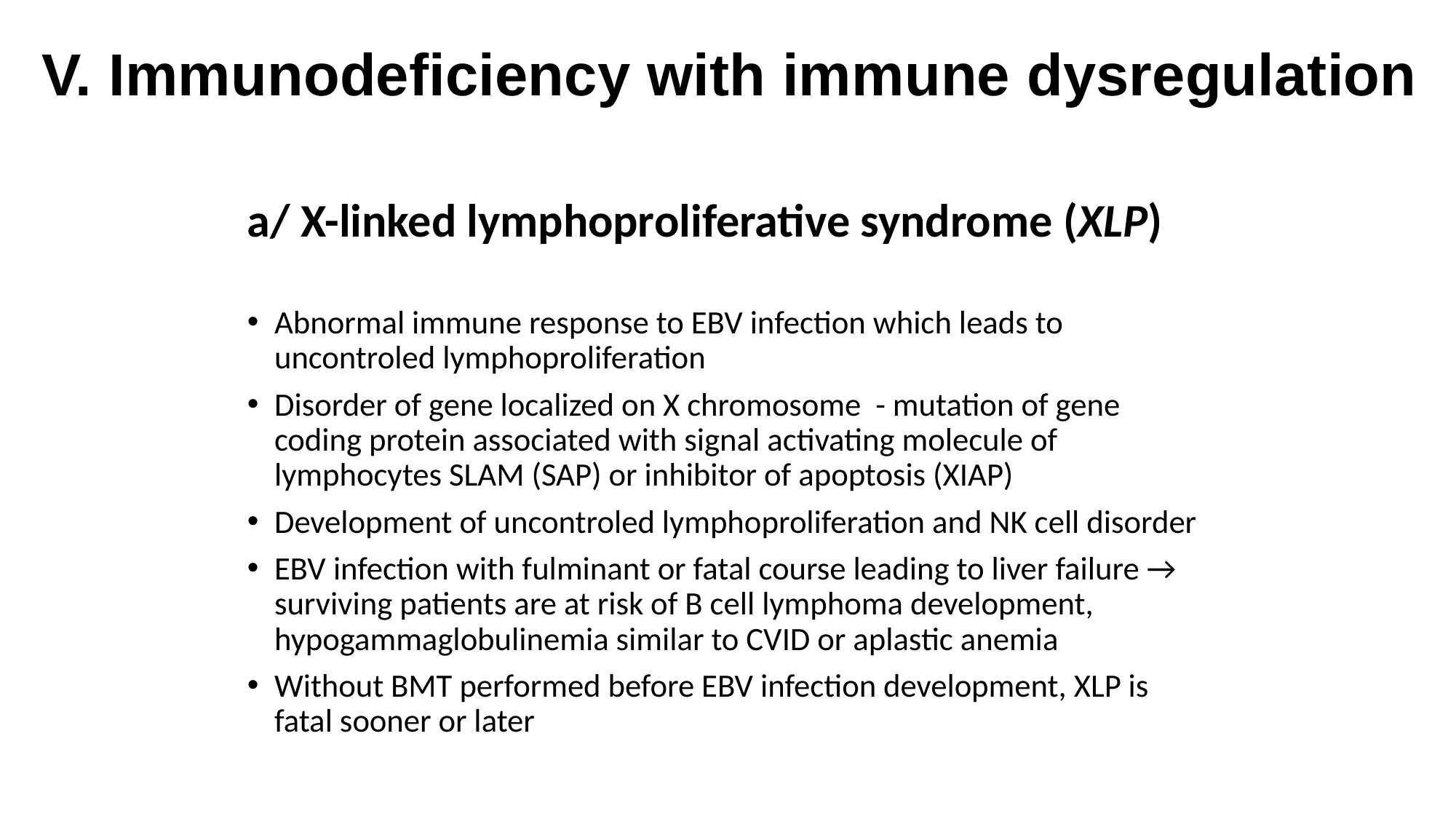

# V. Immunodeficiency with immune dysregulation
a/ X-linked lymphoproliferative syndrome (XLP)

Abnormal immune response to EBV infection which leads to uncontroled lymphoproliferation
Disorder of gene localized on X chromosome  - mutation of gene coding protein associated with signal activating molecule of lymphocytes SLAM (SAP) or inhibitor of apoptosis (XIAP)
Development of uncontroled lymphoproliferation and NK cell disorder
EBV infection with fulminant or fatal course leading to liver failure → surviving patients are at risk of B cell lymphoma development, hypogammaglobulinemia similar to CVID or aplastic anemia
Without BMT performed before EBV infection development, XLP is fatal sooner or later